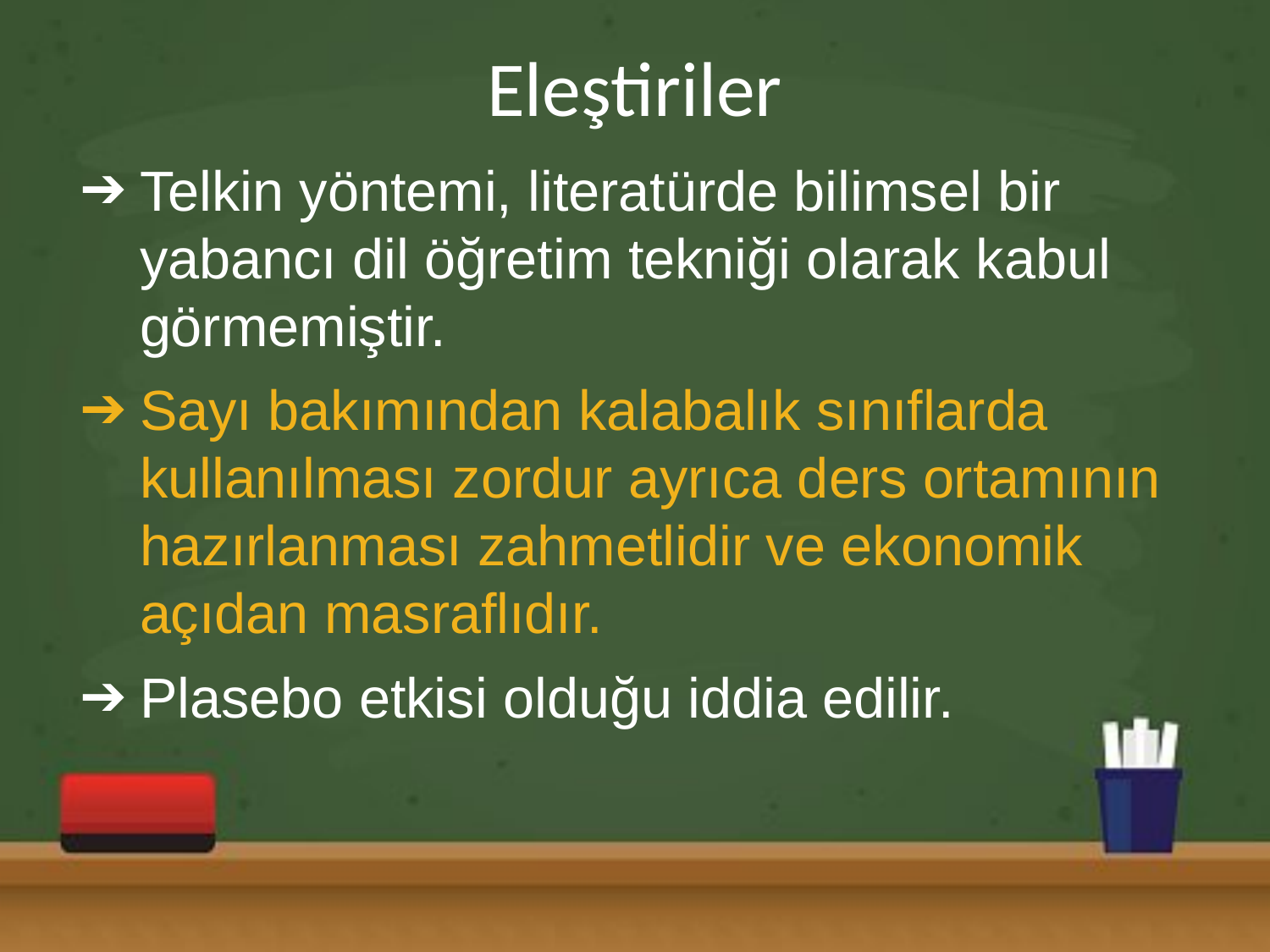

# Eleştiriler
Telkin yöntemi, literatürde bilimsel bir yabancı dil öğretim tekniği olarak kabul görmemiştir.

Sayı bakımından kalabalık sınıflarda kullanılması zordur ayrıca ders ortamının hazırlanması zahmetlidir ve ekonomik açıdan masraflıdır.

Plasebo etkisi olduğu iddia edilir.